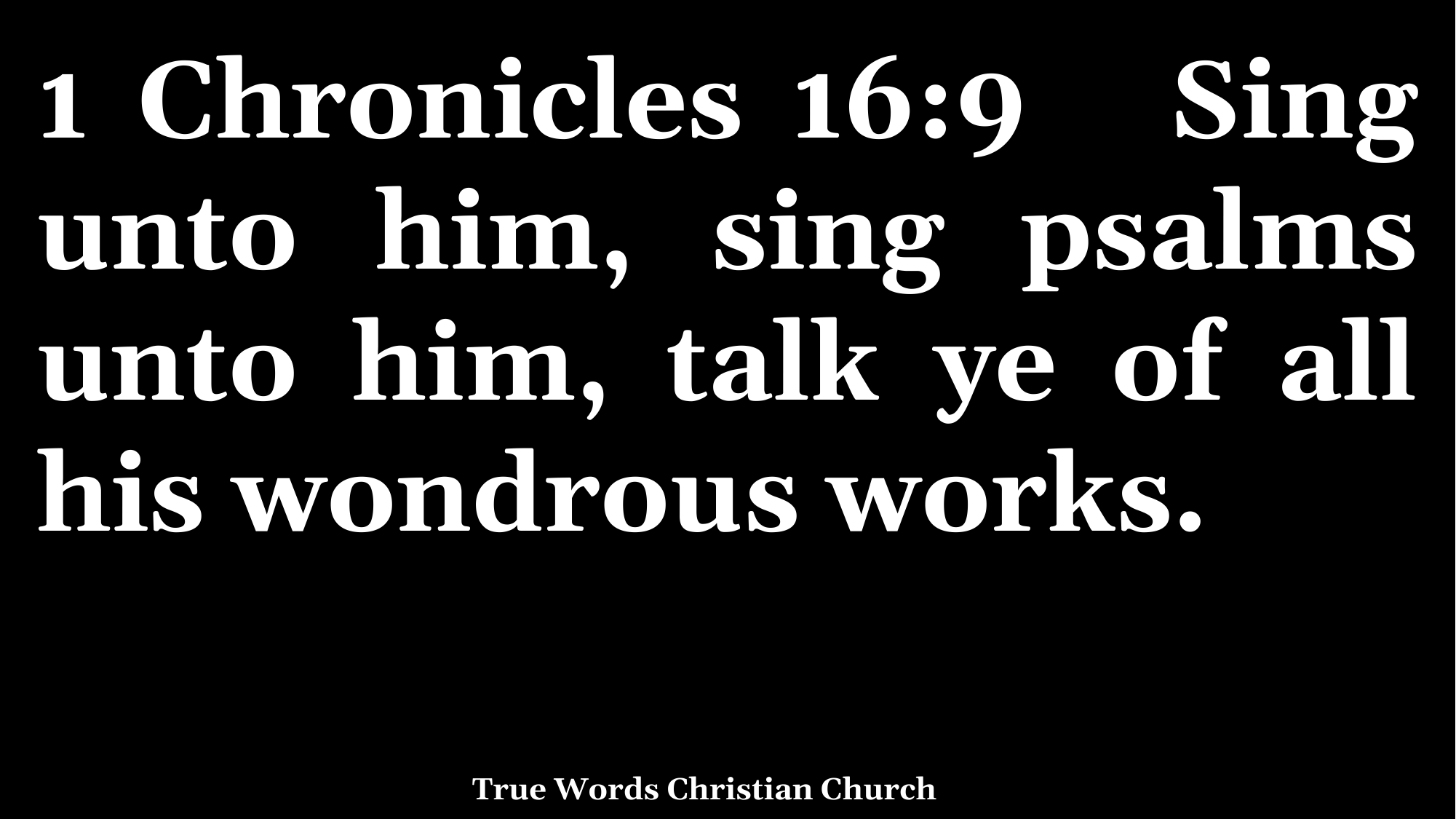

1 Chronicles 16:9   Sing unto him, sing psalms unto him, talk ye of all his wondrous works.
True Words Christian Church